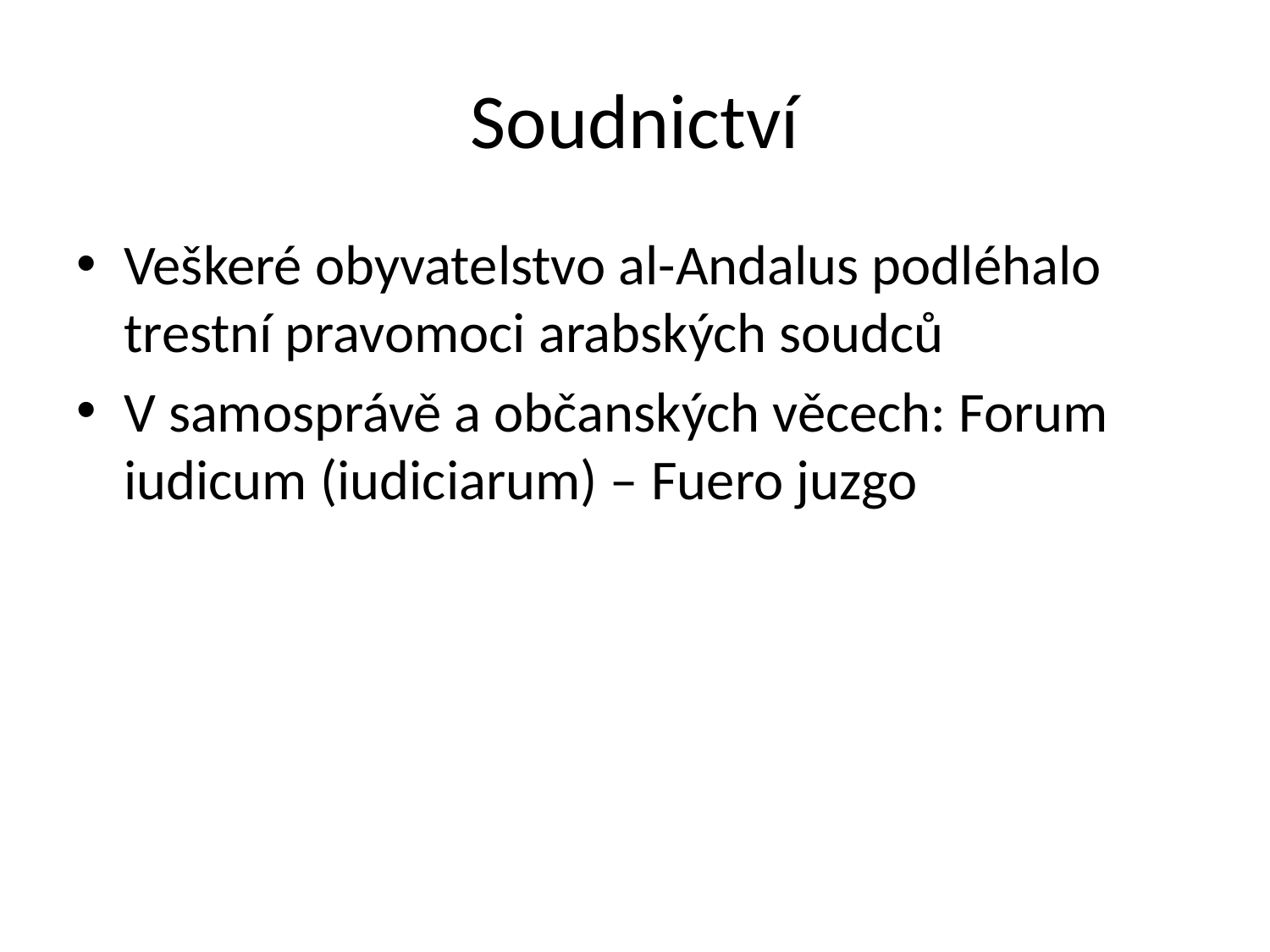

# Soudnictví
Veškeré obyvatelstvo al-Andalus podléhalo trestní pravomoci arabských soudců
V samosprávě a občanských věcech: Forum iudicum (iudiciarum) – Fuero juzgo